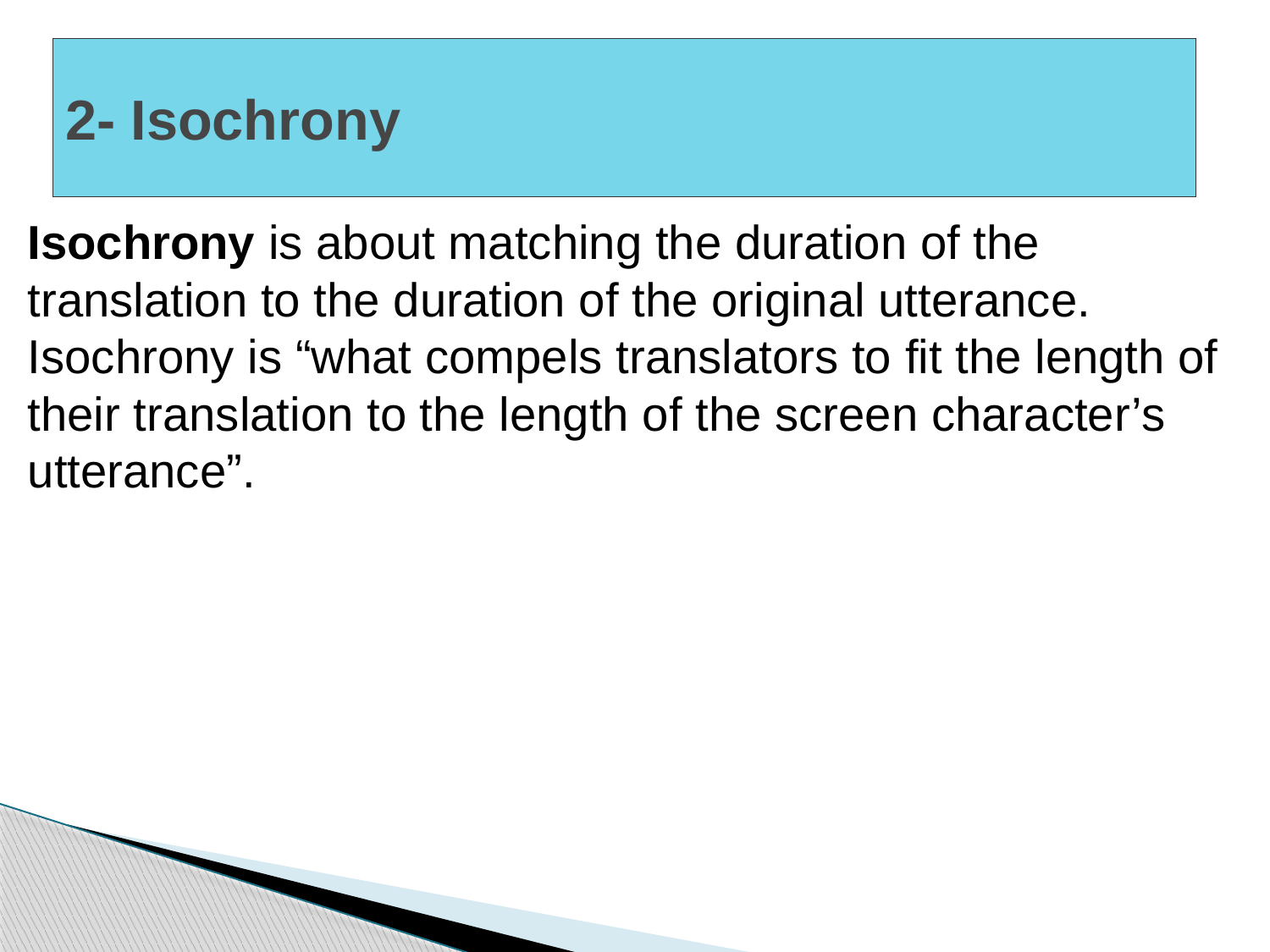

# 2- Isochrony
Isochrony is about matching the duration of the translation to the duration of the original utterance. Isochrony is “what compels translators to fit the length of their translation to the length of the screen character’s utterance”.